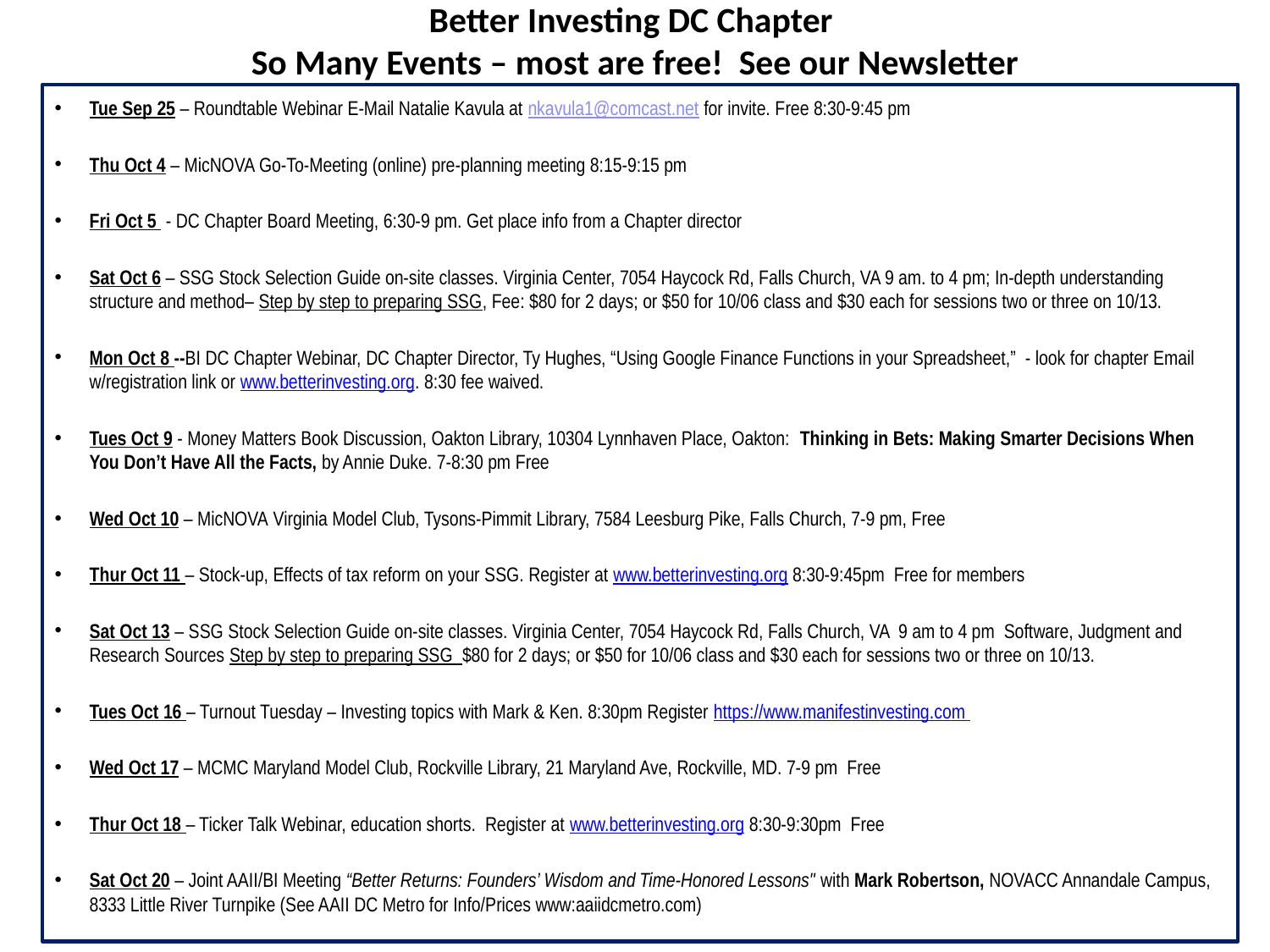

# Better Investing DC Chapter So Many Events – most are free!  See our Newsletter

Tue Sep 25 – Roundtable Webinar E-Mail Natalie Kavula at nkavula1@comcast.net for invite. Free 8:30-9:45 pm

Thu Oct 4 – MicNOVA Go-To-Meeting (online) pre-planning meeting 8:15-9:15 pm

Fri Oct 5  - DC Chapter Board Meeting, 6:30-9 pm. Get place info from a Chapter director

Sat Oct 6 – SSG Stock Selection Guide on-site classes. Virginia Center, 7054 Haycock Rd, Falls Church, VA 9 am. to 4 pm; In-depth understanding structure and method– Step by step to preparing SSG, Fee: $80 for 2 days; or $50 for 10/06 class and $30 each for sessions two or three on 10/13.

Mon Oct 8 --BI DC Chapter Webinar, DC Chapter Director, Ty Hughes, “Using Google Finance Functions in your Spreadsheet,”  - look for chapter Email w/registration link or www.betterinvesting.org. 8:30 fee waived.

Tues Oct 9 - Money Matters Book Discussion, Oakton Library, 10304 Lynnhaven Place, Oakton:  Thinking in Bets: Making Smarter Decisions When You Don’t Have All the Facts, by Annie Duke. 7-8:30 pm Free

Wed Oct 10 – MicNOVA Virginia Model Club, Tysons-Pimmit Library, 7584 Leesburg Pike, Falls Church, 7-9 pm, Free

Thur Oct 11 – Stock-up, Effects of tax reform on your SSG. Register at www.betterinvesting.org 8:30-9:45pm  Free for members

Sat Oct 13 – SSG Stock Selection Guide on-site classes. Virginia Center, 7054 Haycock Rd, Falls Church, VA  9 am to 4 pm  Software, Judgment and Research Sources Step by step to preparing SSG  $80 for 2 days; or $50 for 10/06 class and $30 each for sessions two or three on 10/13.

Tues Oct 16 – Turnout Tuesday – Investing topics with Mark & Ken. 8:30pm Register https://www.manifestinvesting.com

Wed Oct 17 – MCMC Maryland Model Club, Rockville Library, 21 Maryland Ave, Rockville, MD. 7-9 pm  Free

Thur Oct 18 – Ticker Talk Webinar, education shorts.  Register at www.betterinvesting.org 8:30-9:30pm  Free

Sat Oct 20 – Joint AAII/BI Meeting “Better Returns: Founders’ Wisdom and Time-Honored Lessons" with Mark Robertson, NOVACC Annandale Campus, 8333 Little River Turnpike (See AAII DC Metro for Info/Prices www:aaiidcmetro.com)